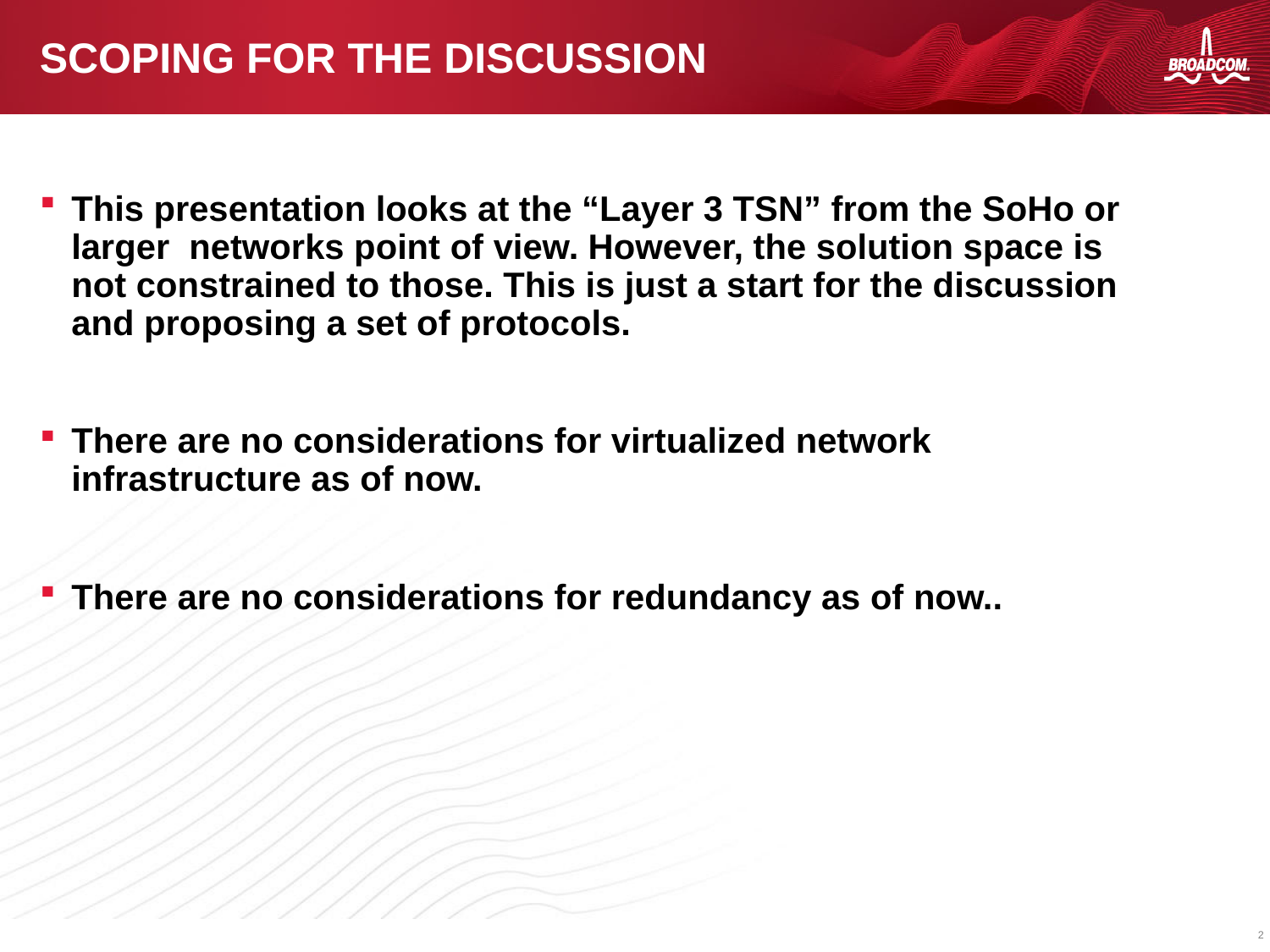

# Scoping for the discussion
This presentation looks at the “Layer 3 TSN” from the SoHo or larger  networks point of view. However, the solution space is not constrained to those. This is just a start for the discussion and proposing a set of protocols.

There are no considerations for virtualized network infrastructure as of now.

There are no considerations for redundancy as of now..